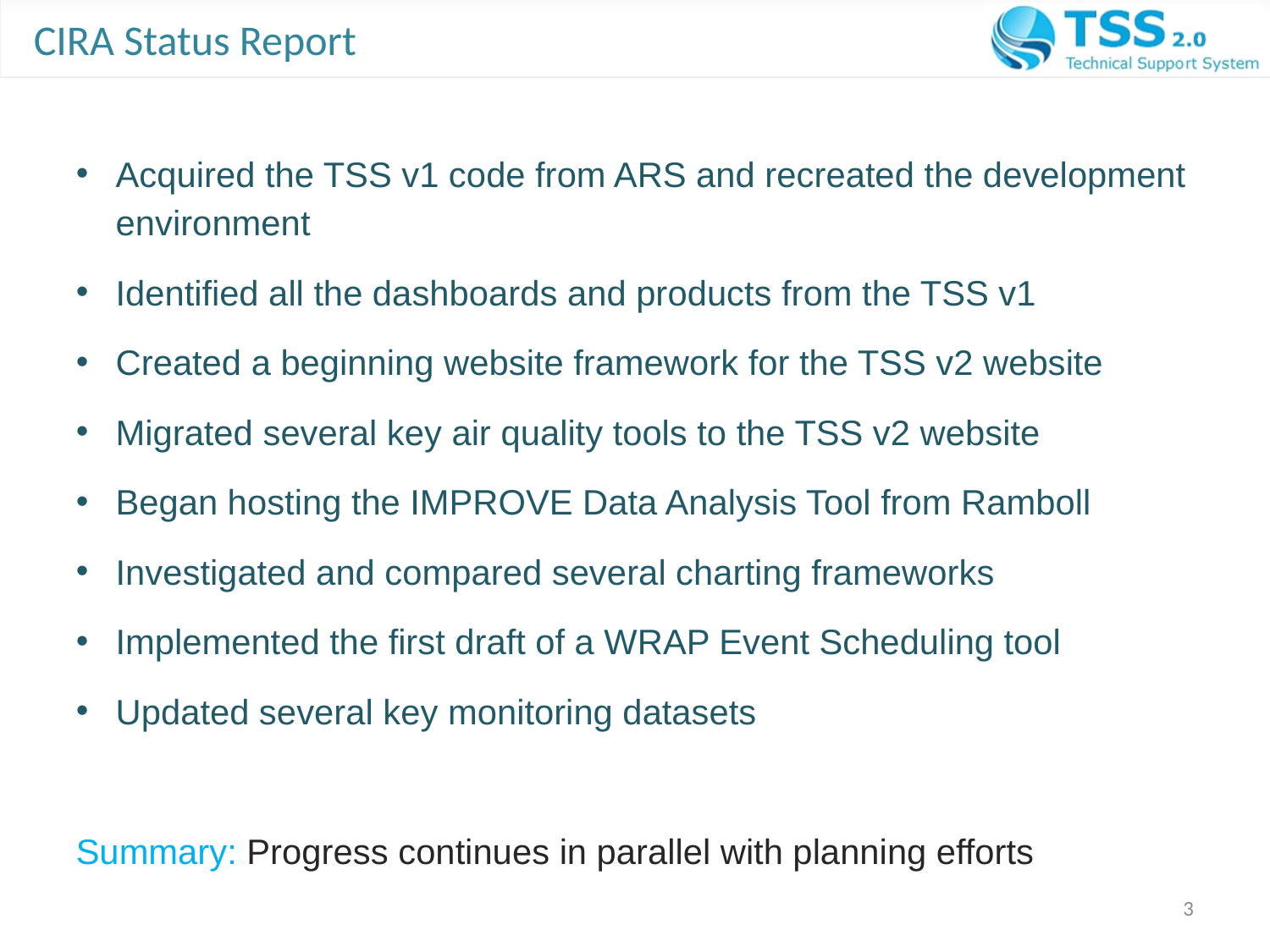

CIRA Status Report
Acquired the TSS v1 code from ARS and recreated the development environment
Identified all the dashboards and products from the TSS v1
Created a beginning website framework for the TSS v2 website
Migrated several key air quality tools to the TSS v2 website
Began hosting the IMPROVE Data Analysis Tool from Ramboll
Investigated and compared several charting frameworks
Implemented the first draft of a WRAP Event Scheduling tool
Updated several key monitoring datasets

Summary: Progress continues in parallel with planning efforts
3